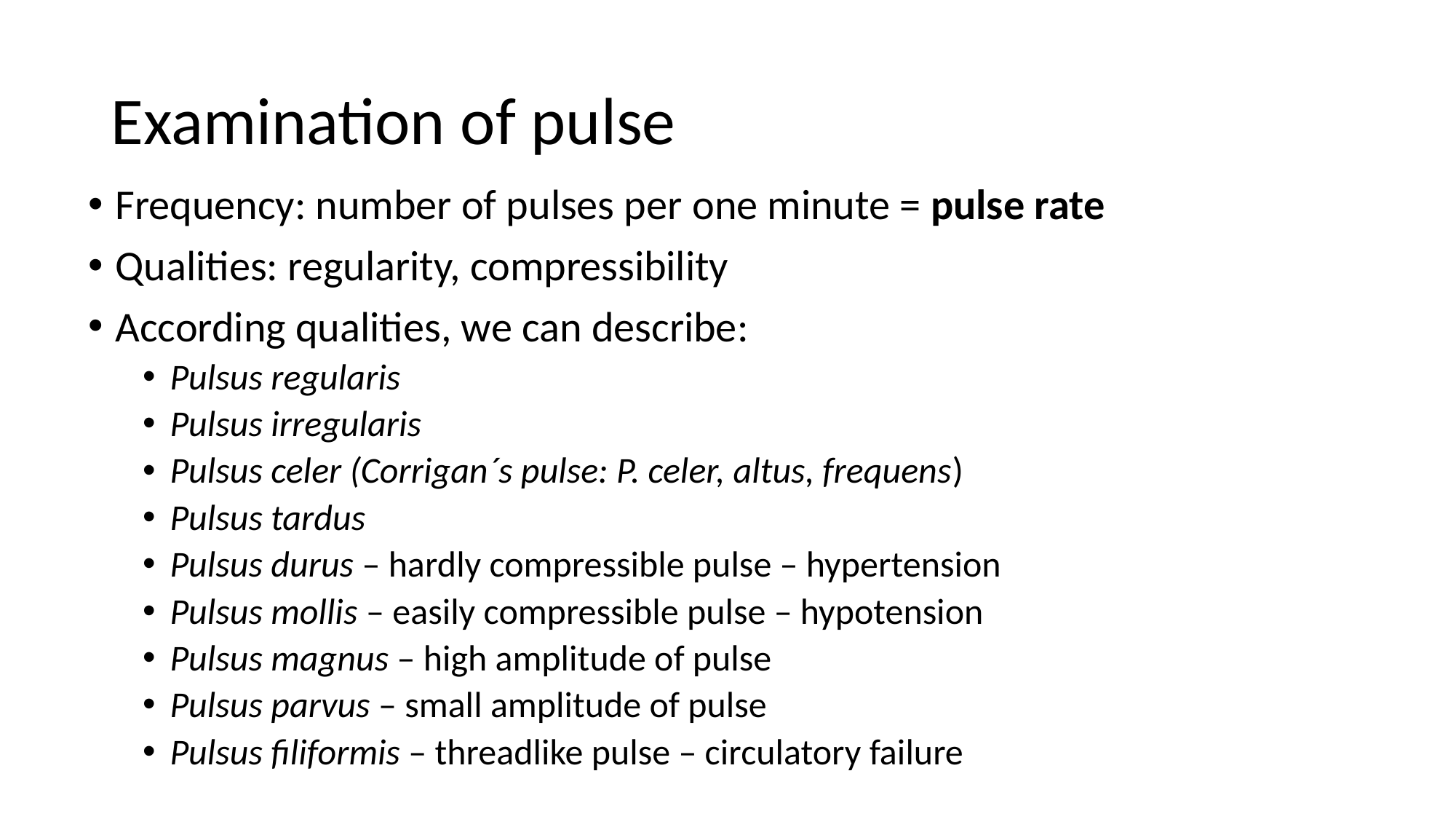

# Examination of pulse
Frequency: number of pulses per one minute = pulse rate
Qualities: regularity, compressibility
According qualities, we can describe:
Pulsus regularis
Pulsus irregularis
Pulsus celer (Corrigan´s pulse: P. celer, altus, frequens)
Pulsus tardus
Pulsus durus – hardly compressible pulse – hypertension
Pulsus mollis – easily compressible pulse – hypotension
Pulsus magnus – high amplitude of pulse
Pulsus parvus – small amplitude of pulse
Pulsus filiformis – threadlike pulse – circulatory failure